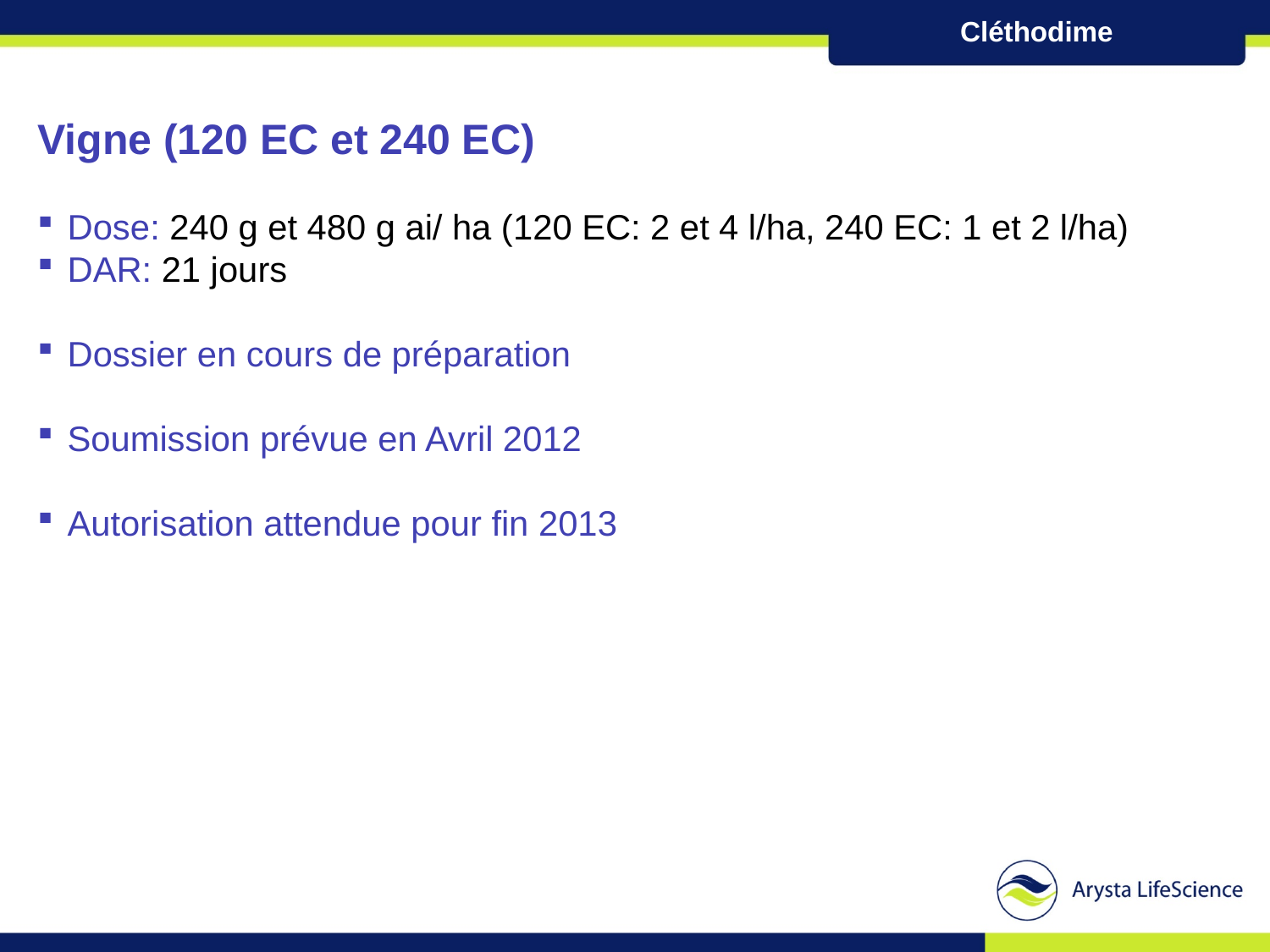

Cléthodime
Vigne (120 EC et 240 EC)

Dose: 240 g et 480 g ai/ ha (120 EC: 2 et 4 l/ha, 240 EC: 1 et 2 l/ha)
DAR: 21 jours

Dossier en cours de préparation

Soumission prévue en Avril 2012

Autorisation attendue pour fin 2013